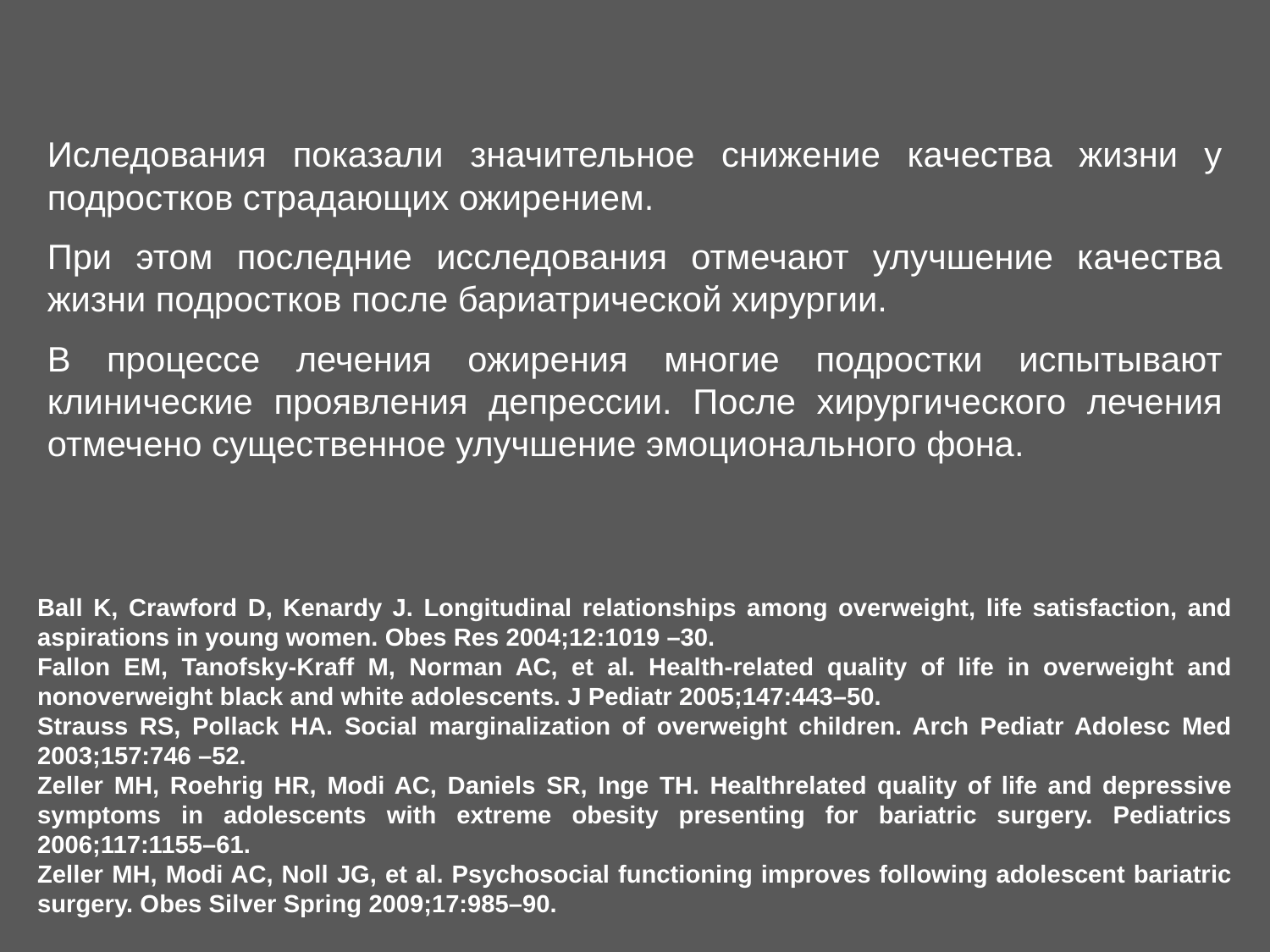

Иследования показали значительное снижение качества жизни у подростков страдающих ожирением.
При этом последние исследования отмечают улучшение качества жизни подростков после бариатрической хирургии.
В процессе лечения ожирения многие подростки испытывают клинические проявления депрессии. После хирургического лечения отмечено существенное улучшение эмоционального фона.
Ball K, Crawford D, Kenardy J. Longitudinal relationships among overweight, life satisfaction, and aspirations in young women. Obes Res 2004;12:1019 –30.
Fallon EM, Tanofsky-Kraff M, Norman AC, et al. Health-related quality of life in overweight and nonoverweight black and white adolescents. J Pediatr 2005;147:443–50.
Strauss RS, Pollack HA. Social marginalization of overweight children. Arch Pediatr Adolesc Med 2003;157:746 –52.
Zeller MH, Roehrig HR, Modi AC, Daniels SR, Inge TH. Healthrelated quality of life and depressive symptoms in adolescents with extreme obesity presenting for bariatric surgery. Pediatrics 2006;117:1155–61.
Zeller MH, Modi AC, Noll JG, et al. Psychosocial functioning improves following adolescent bariatric surgery. Obes Silver Spring 2009;17:985–90.